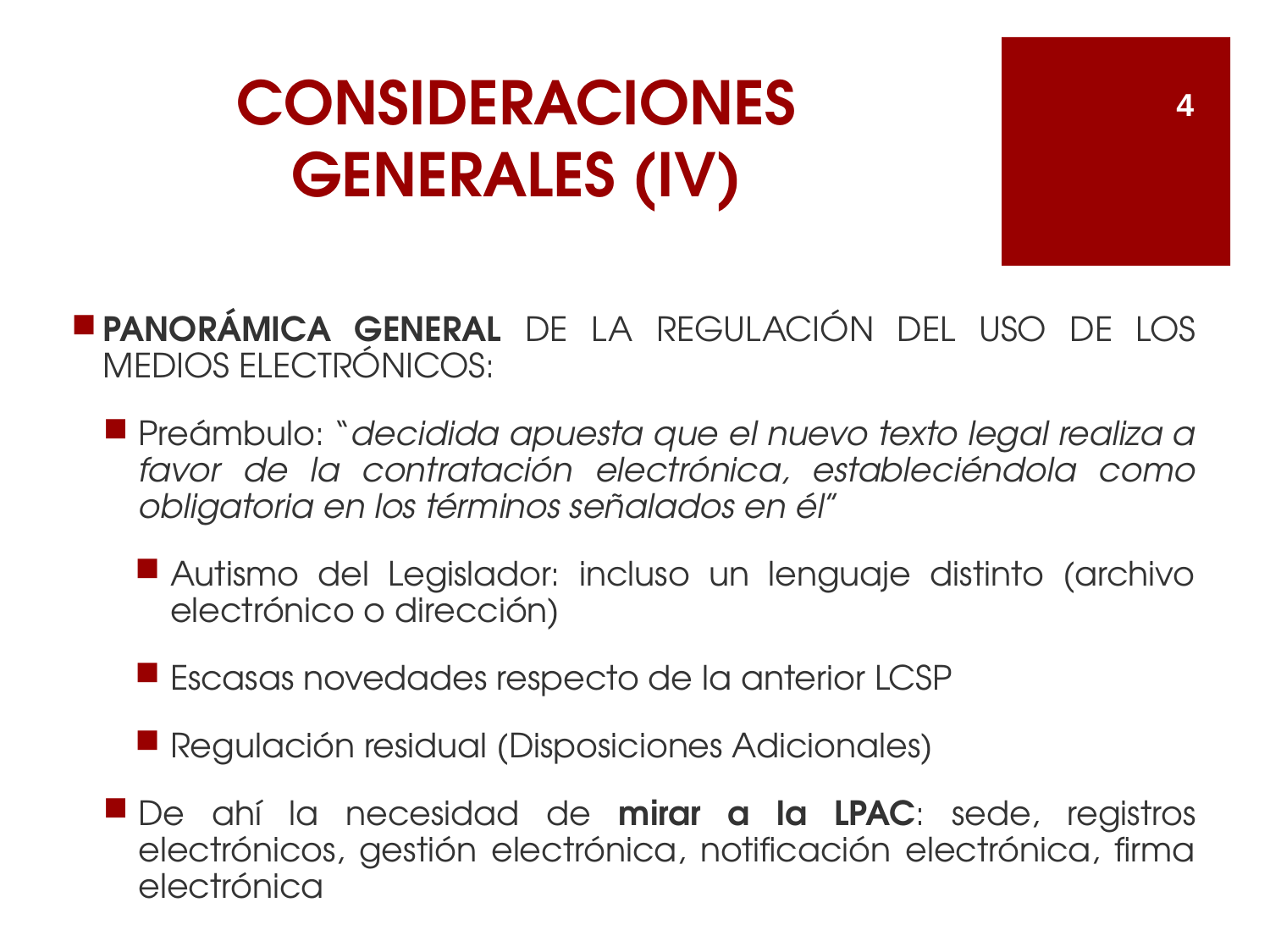

# CONSIDERACIONES GENERALES (IV)
4
PANORÁMICA GENERAL DE LA REGULACIÓN DEL USO DE LOS MEDIOS ELECTRÓNICOS:
Preámbulo: “decidida apuesta que el nuevo texto legal realiza a favor de la contratación electrónica, estableciéndola como obligatoria en los términos señalados en él”
Autismo del Legislador: incluso un lenguaje distinto (archivo electrónico o dirección)
Escasas novedades respecto de la anterior LCSP
Regulación residual (Disposiciones Adicionales)
De ahí la necesidad de mirar a la LPAC: sede, registros electrónicos, gestión electrónica, notificación electrónica, firma electrónica
6